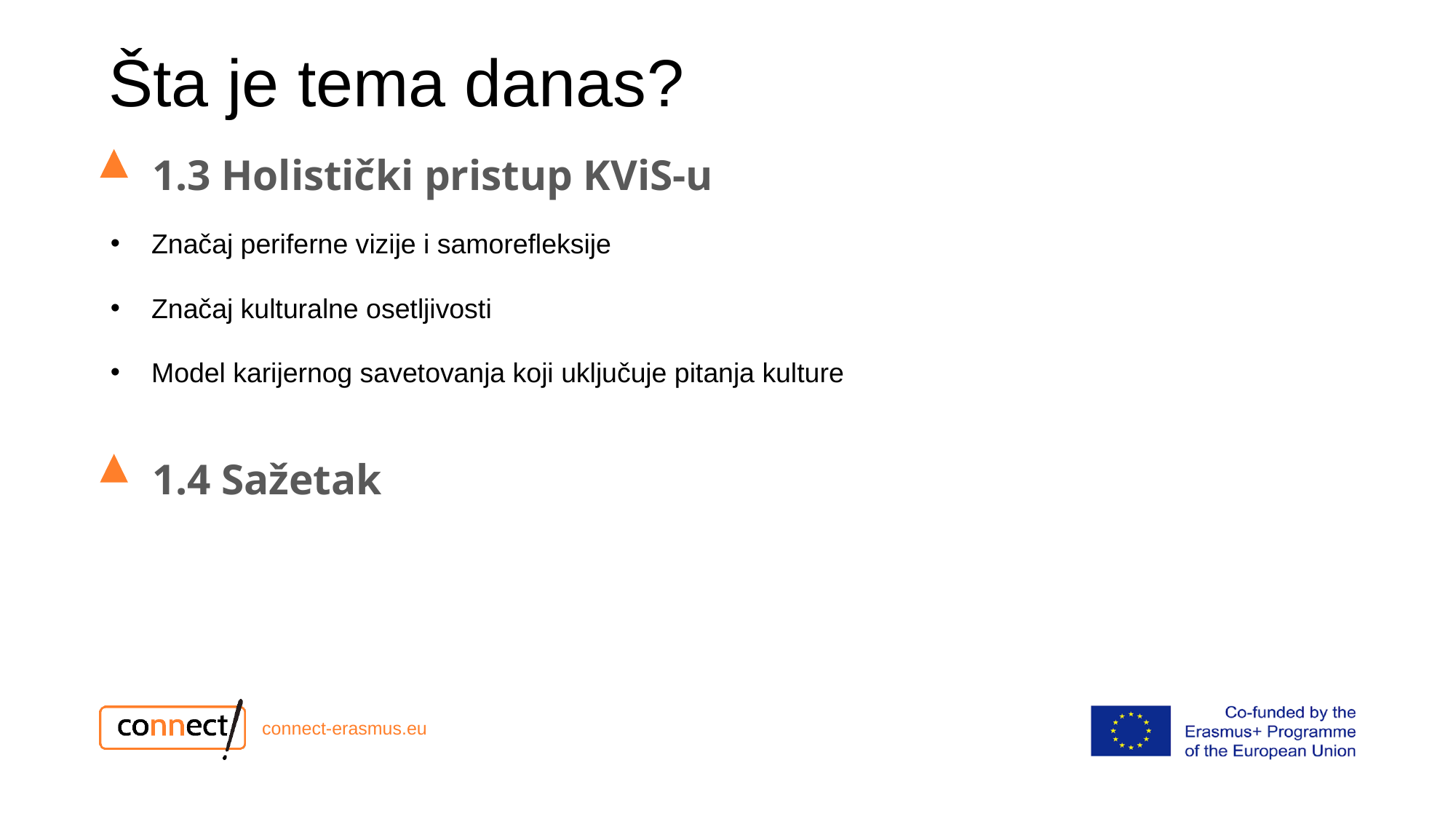

# Šta je tema danas?

1.3 Holistički pristup KViS-u

Značaj periferne vizije i samorefleksije
Značaj kulturalne osetljivosti
Model karijernog savetovanja koji uključuje pitanja kulture

1.4 Sažetak

connect-erasmus.eu